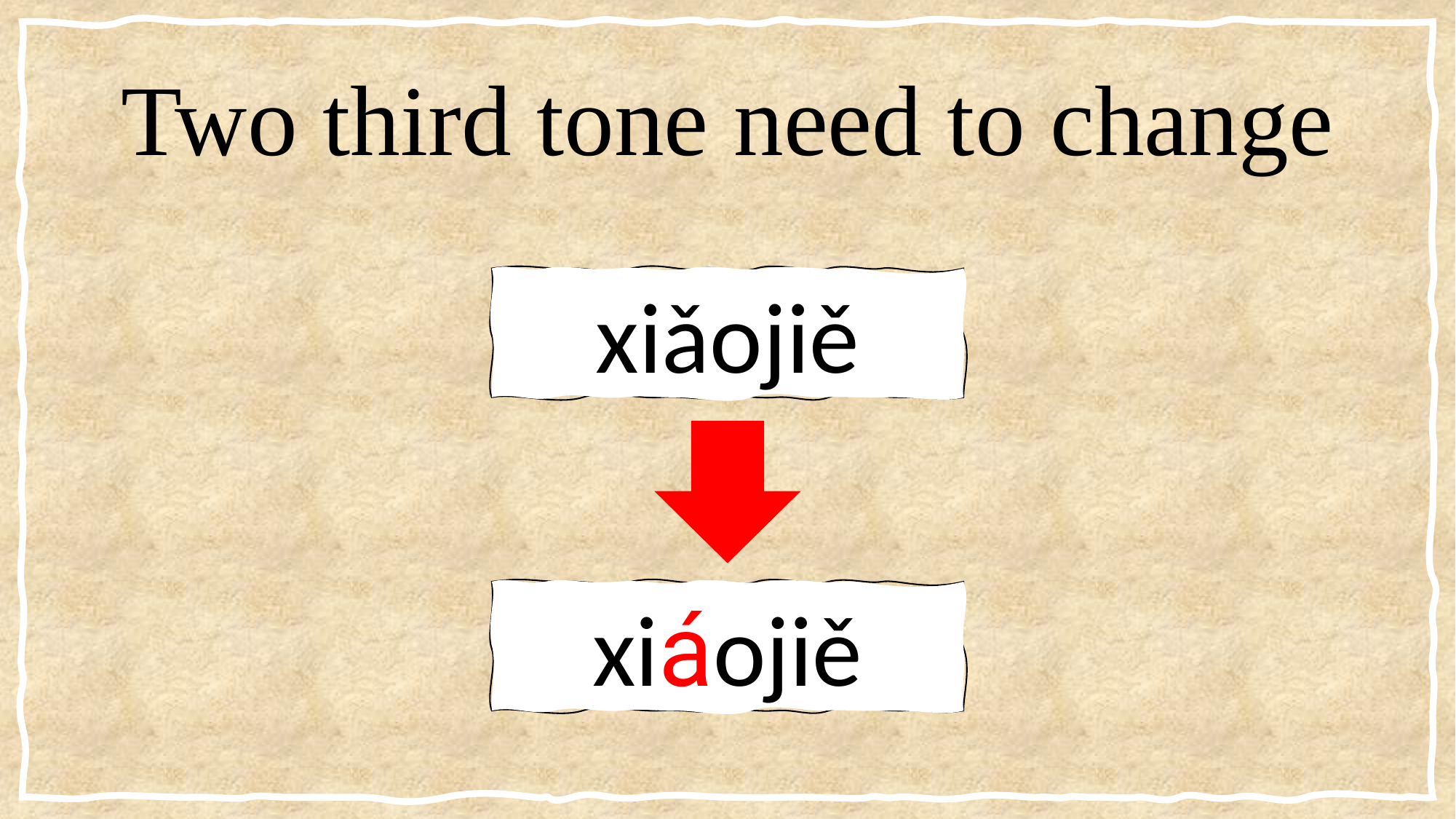

# Two third tone need to change
xiǎojiě

xiáojiě